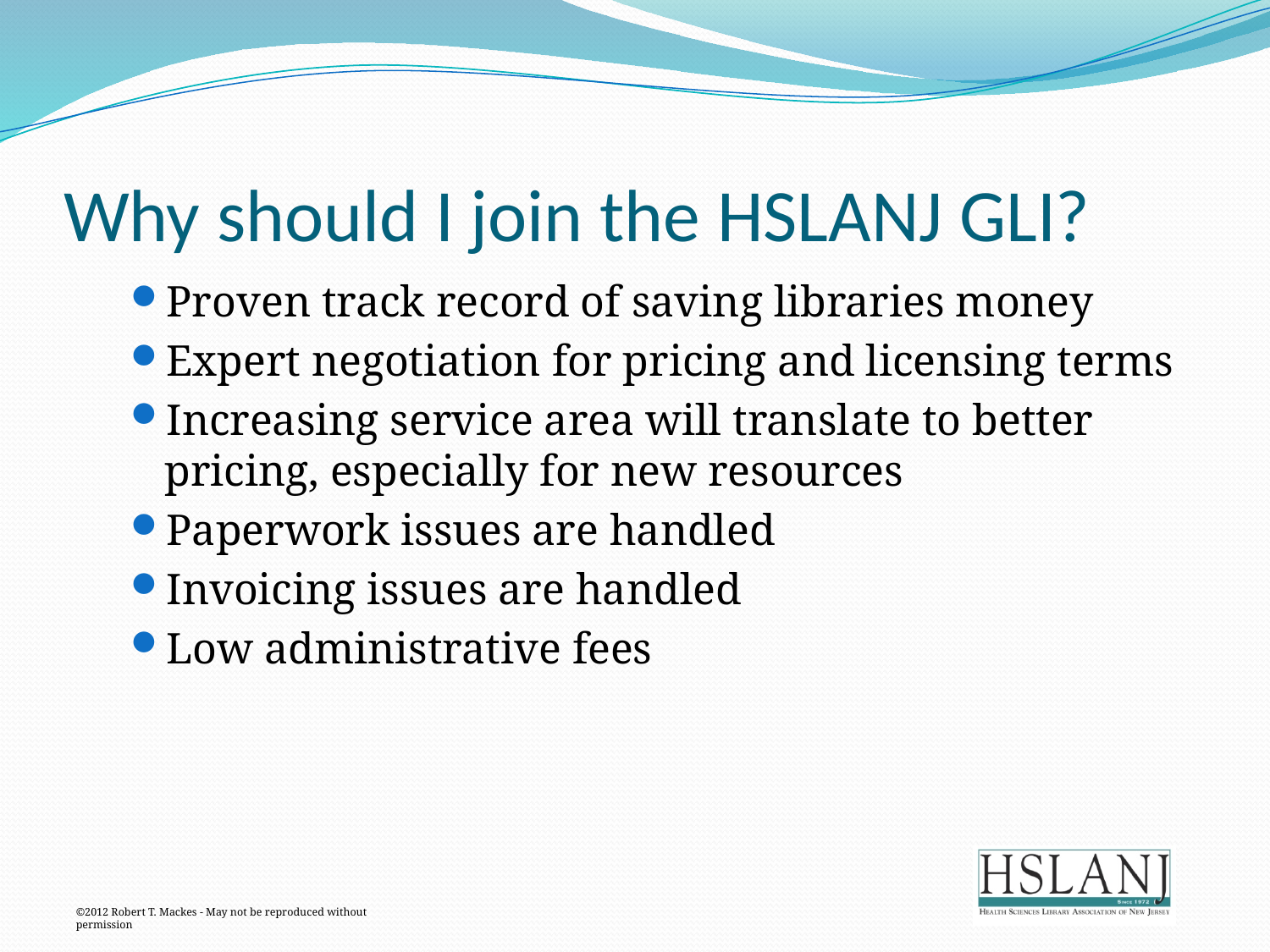

# Why should I join the HSLANJ GLI?
Proven track record of saving libraries money
Expert negotiation for pricing and licensing terms
Increasing service area will translate to better pricing, especially for new resources
Paperwork issues are handled
Invoicing issues are handled
Low administrative fees